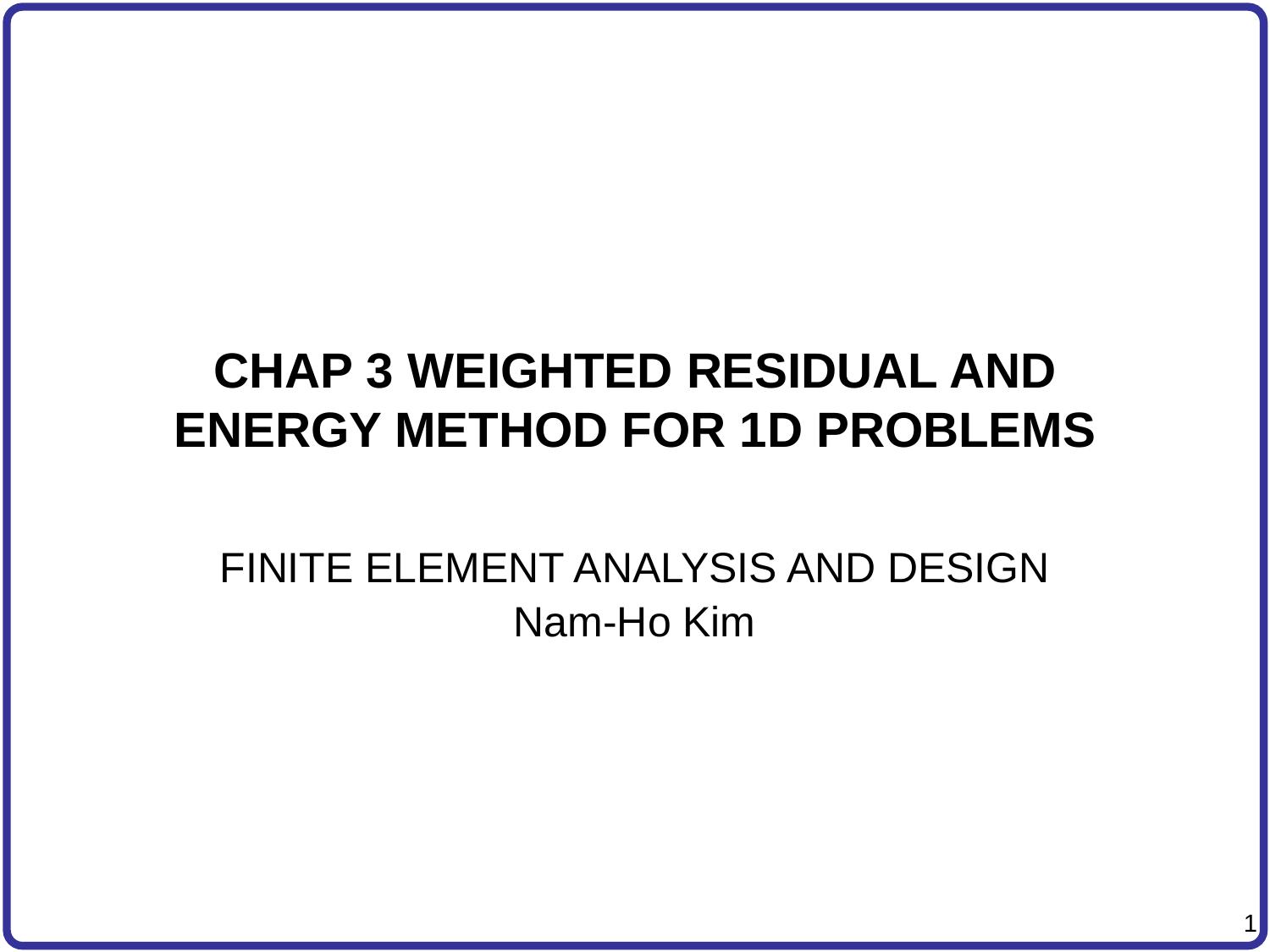

# CHAP 3 WEIGHTED RESIDUAL AND ENERGY METHOD FOR 1D PROBLEMS
FINITE ELEMENT ANALYSIS AND DESIGN
Nam-Ho Kim